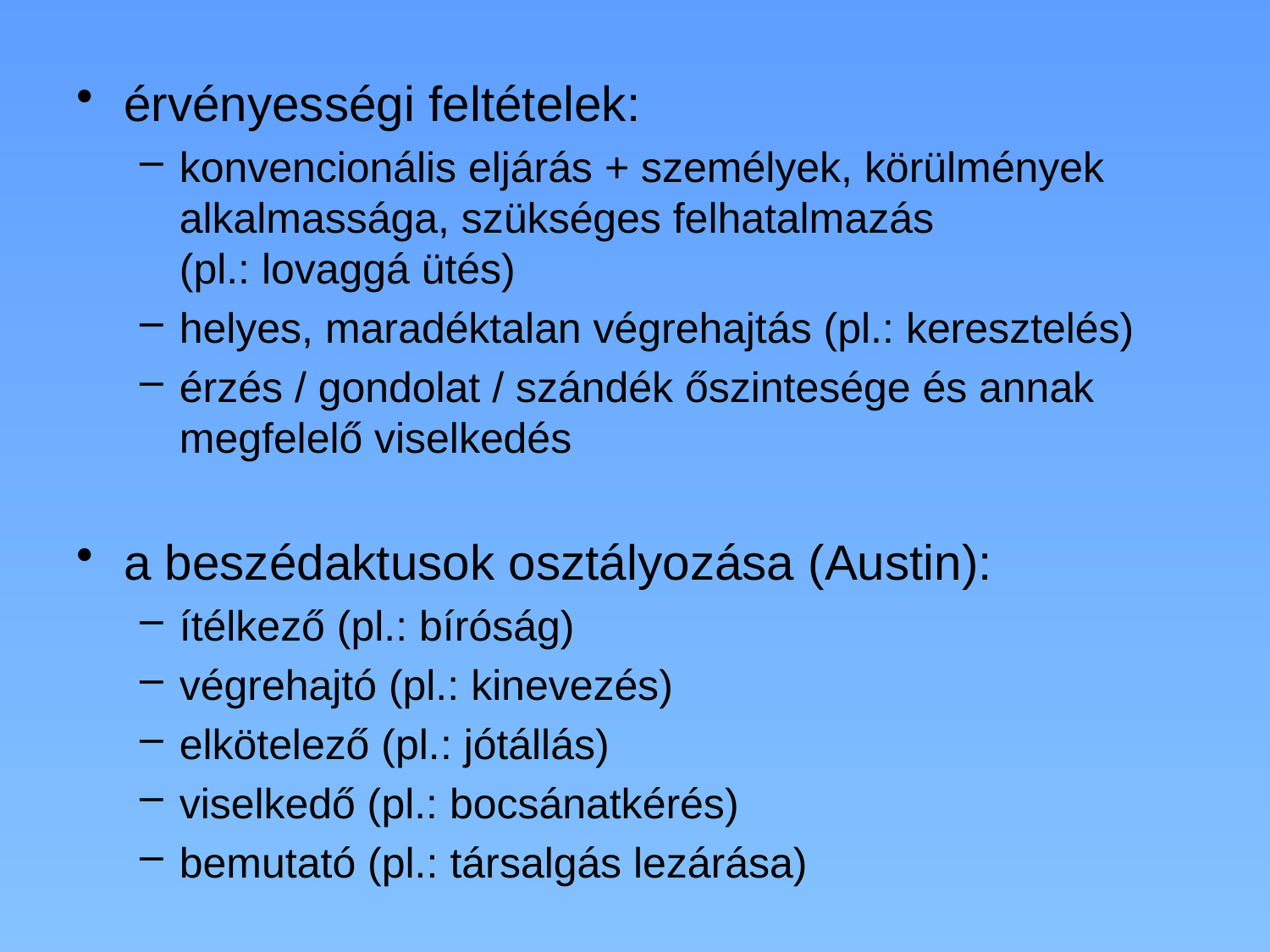

érvényességi feltételek:
konvencionális eljárás + személyek, körülmények alkalmassága, szükséges felhatalmazás                 (pl.: lovaggá ütés)
helyes, maradéktalan végrehajtás (pl.: keresztelés)
érzés / gondolat / szándék őszintesége és annak megfelelő viselkedés

a beszédaktusok osztályozása (Austin):
ítélkező (pl.: bíróság)
végrehajtó (pl.: kinevezés)
elkötelező (pl.: jótállás)
viselkedő (pl.: bocsánatkérés)
bemutató (pl.: társalgás lezárása)